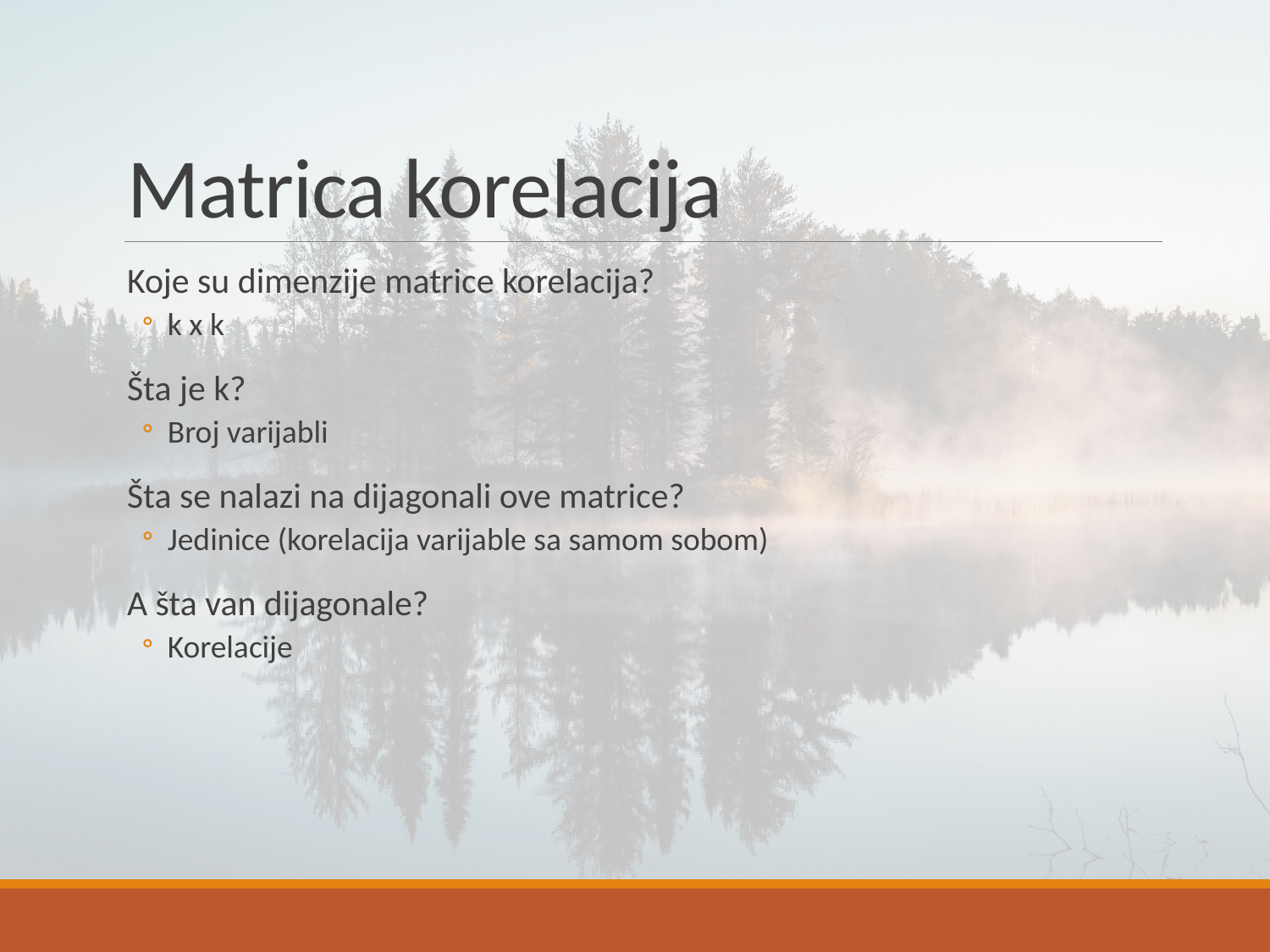

# Matrica korelacija
Koje su dimenzije matrice korelacija?
k x k
Šta je k?
Broj varijabli
Šta se nalazi na dijagonali ove matrice?
Jedinice (korelacija varijable sa samom sobom)
A šta van dijagonale?
Korelacije